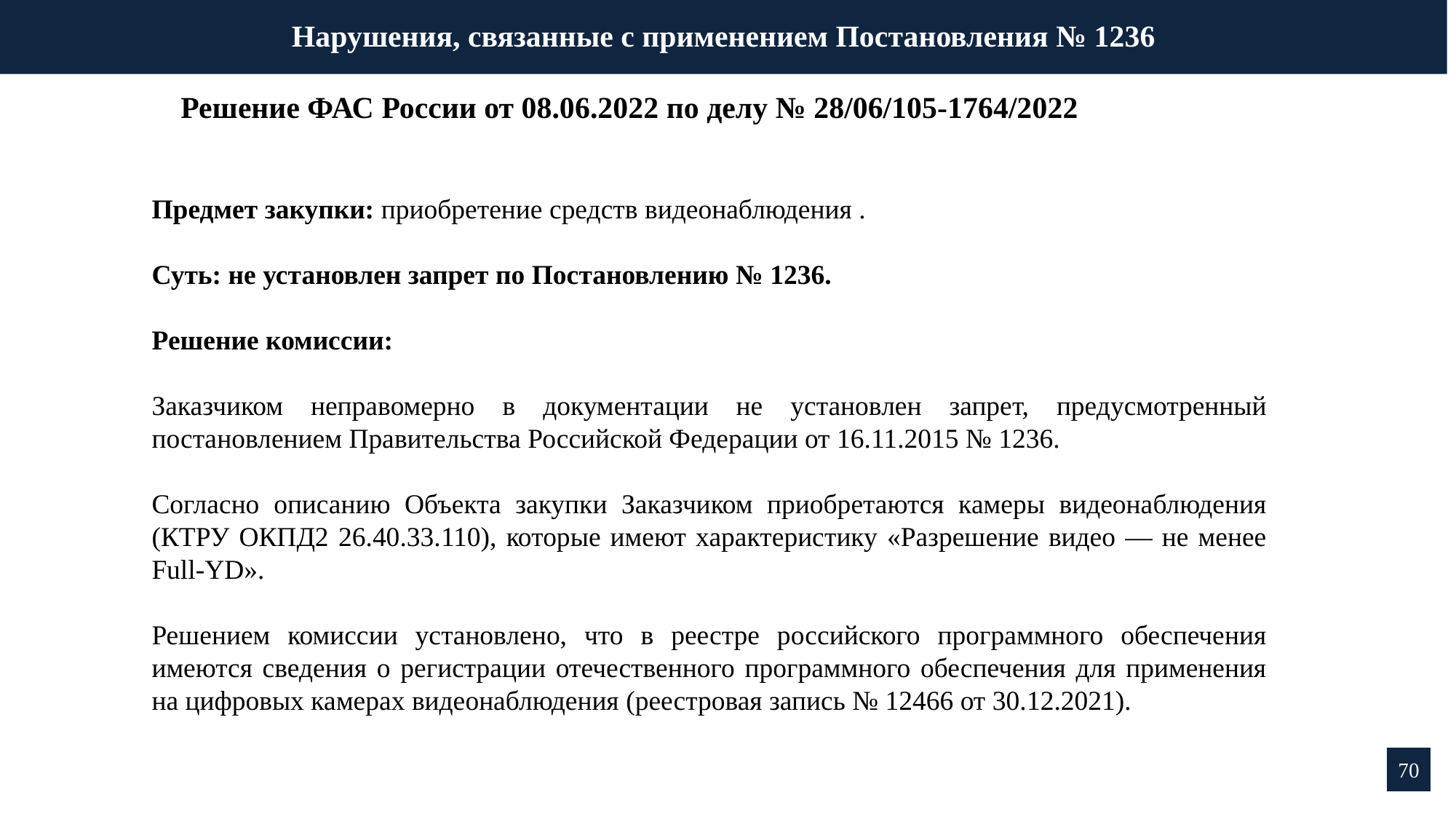

Нарушения, связанные с применением Постановления № 1236
Решение ФАС России от 08.06.2022 по делу № 28/06/105-1764/2022
Предмет закупки: приобретение средств видеонаблюдения .

Суть: не установлен запрет по Постановлению № 1236.

Решение комиссии:

Заказчиком неправомерно в документации не установлен запрет, предусмотренный постановлением Правительства Российской Федерации от 16.11.2015 № 1236.

Согласно описанию Объекта закупки Заказчиком приобретаются камеры видеонаблюдения (КТРУ ОКПД2 26.40.33.110), которые имеют характеристику «Разрешение видео — не менее Full-YD».

Решением комиссии установлено, что в реестре российского программного обеспечения имеются сведения о регистрации отечественного программного обеспечения для применения на цифровых камерах видеонаблюдения (реестровая запись № 12466 от 30.12.2021).
70